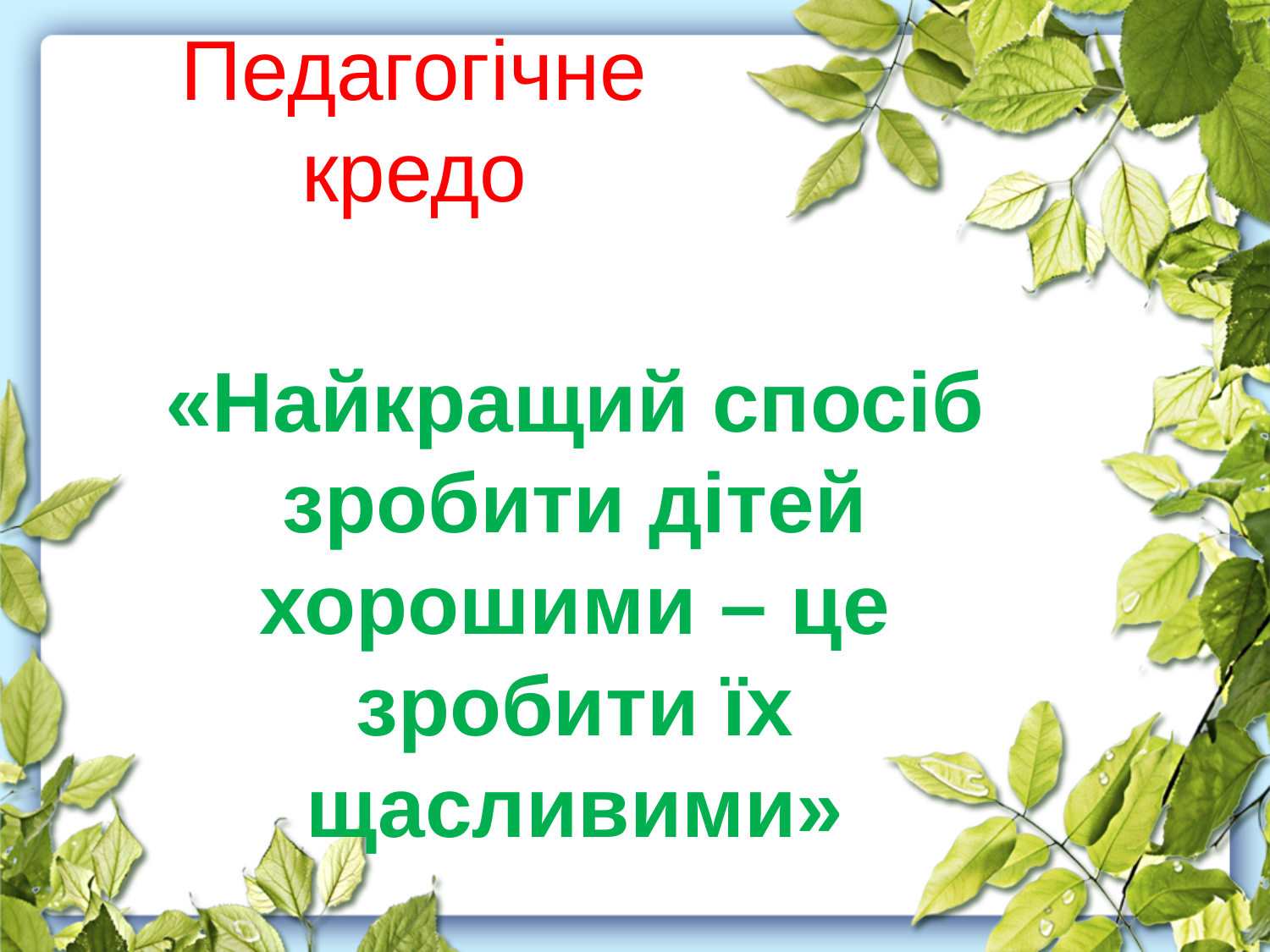

# Педагогічне кредо

«Найкращий спосіб зробити дітей хорошими – це зробити їх щасливими»